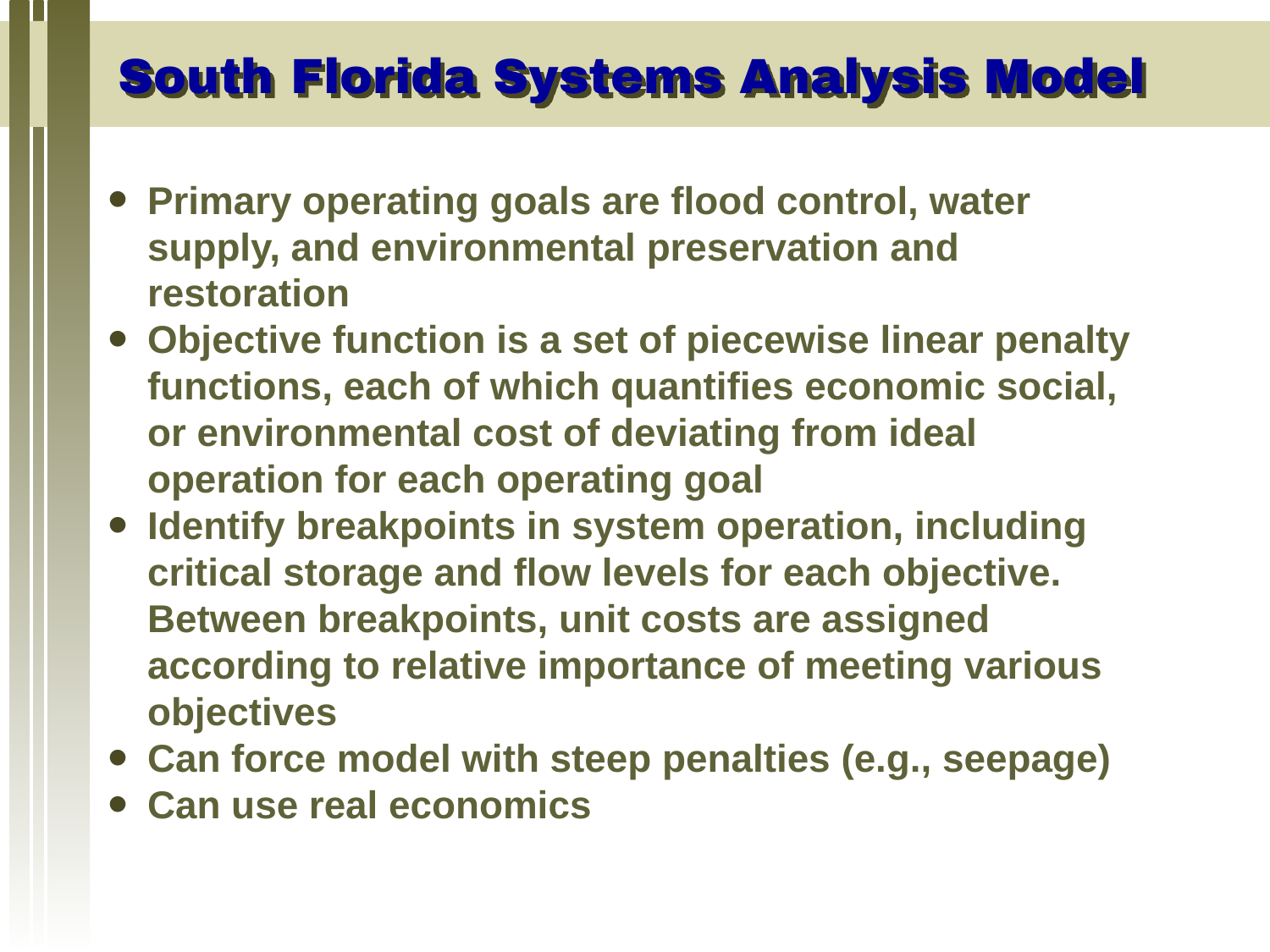

# South Florida Systems Analysis Model
Primary operating goals are flood control, water supply, and environmental preservation and restoration
Objective function is a set of piecewise linear penalty functions, each of which quantifies economic social, or environmental cost of deviating from ideal operation for each operating goal
Identify breakpoints in system operation, including critical storage and flow levels for each objective. Between breakpoints, unit costs are assigned according to relative importance of meeting various objectives
Can force model with steep penalties (e.g., seepage)
Can use real economics